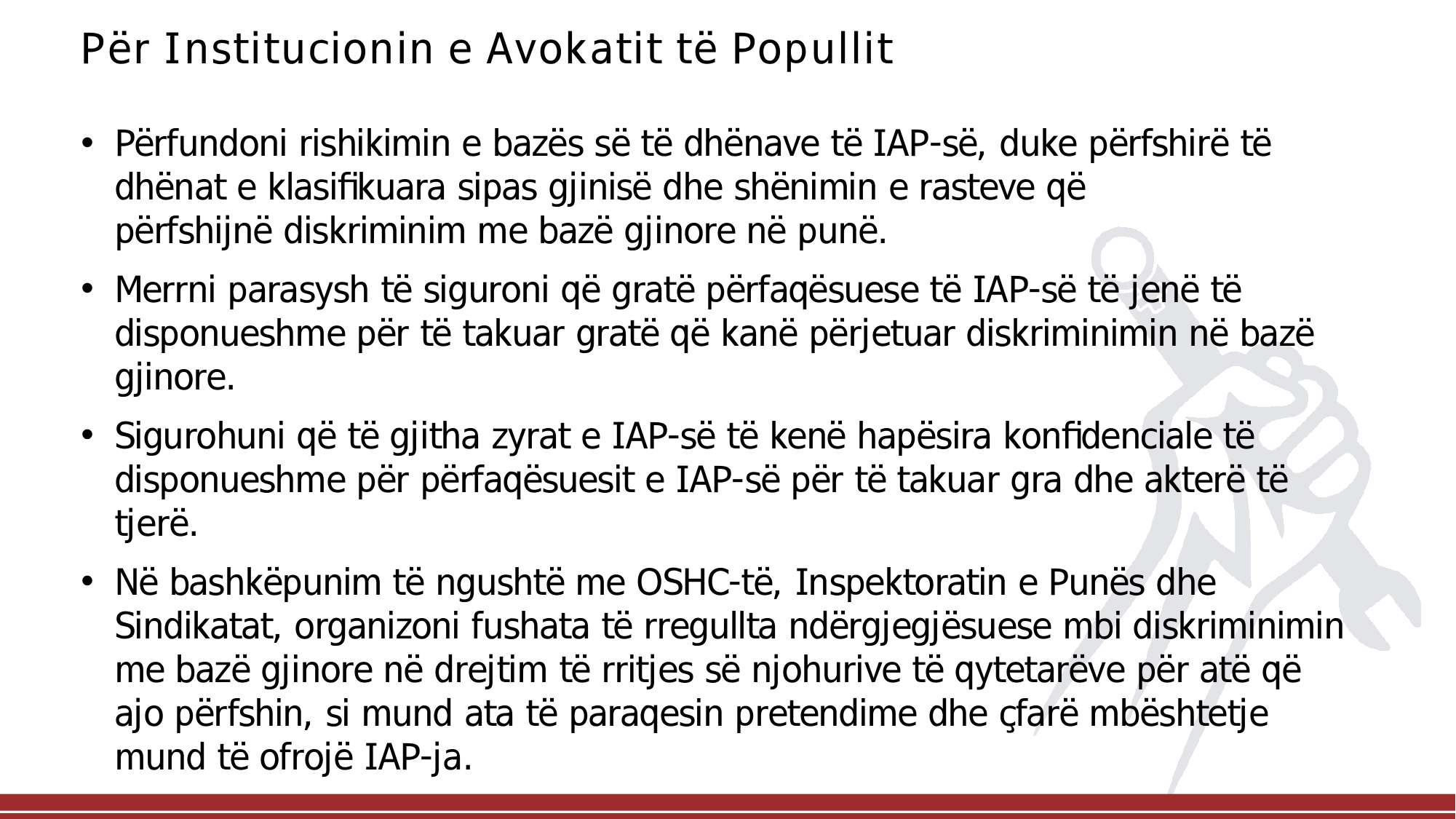

Për Institucionin e Avokatit të Popullit

Përfundoni rishikimin e bazës së të dhënave të IAP-së, duke përfshirë të dhënat e klasifikuara sipas gjinisë dhe shënimin e rasteve që përfshijnë diskriminim me bazë gjinore në punë.
Merrni parasysh të siguroni që gratë përfaqësuese të IAP-së të jenë të disponueshme për të takuar gratë që kanë përjetuar diskriminimin në bazë gjinore.
Sigurohuni që të gjitha zyrat e IAP-së të kenë hapësira konfidenciale të disponueshme për përfaqësuesit e IAP-së për të takuar gra dhe akterë të tjerë.
Në bashkëpunim të ngushtë me OSHC-të, Inspektoratin e Punës dhe Sindikatat, organizoni fushata të rregullta ndërgjegjësuese mbi diskriminimin me bazë gjinore në drejtim të rritjes së njohurive të qytetarëve për atë që ajo përfshin, si mund ata të paraqesin pretendime dhe çfarë mbështetje mund të ofrojë IAP-ja.